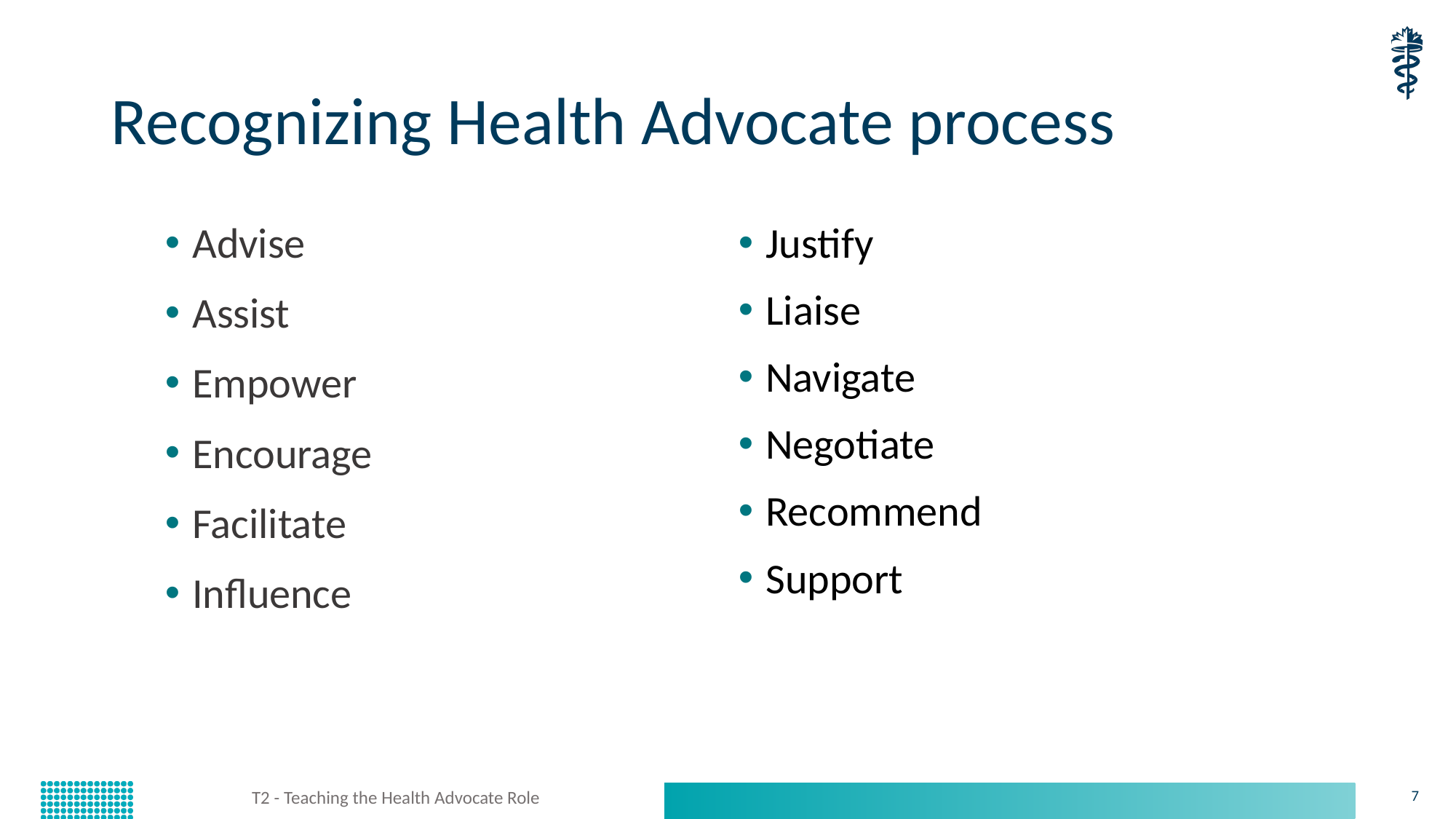

# Recognizing Health Advocate process
Advise
Assist
Empower
Encourage
Facilitate
Influence

Justify
Liaise
Navigate
Negotiate
Recommend
Support

T2 - Teaching the Health Advocate Role
7